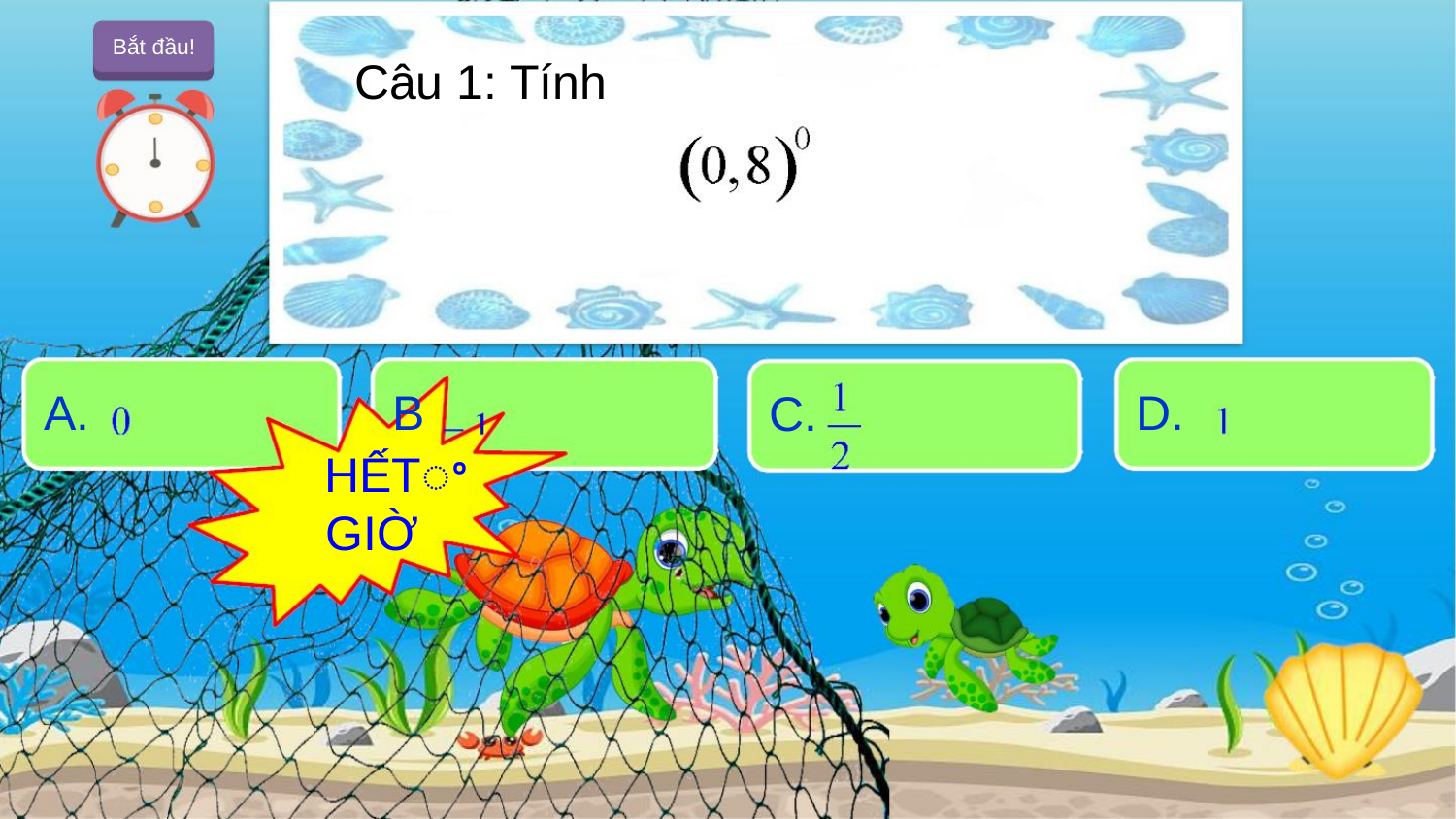

Bắt đầu!
Câu 1: Tính
A.
B
D.
C.
HẾTꢀ
GIỜ